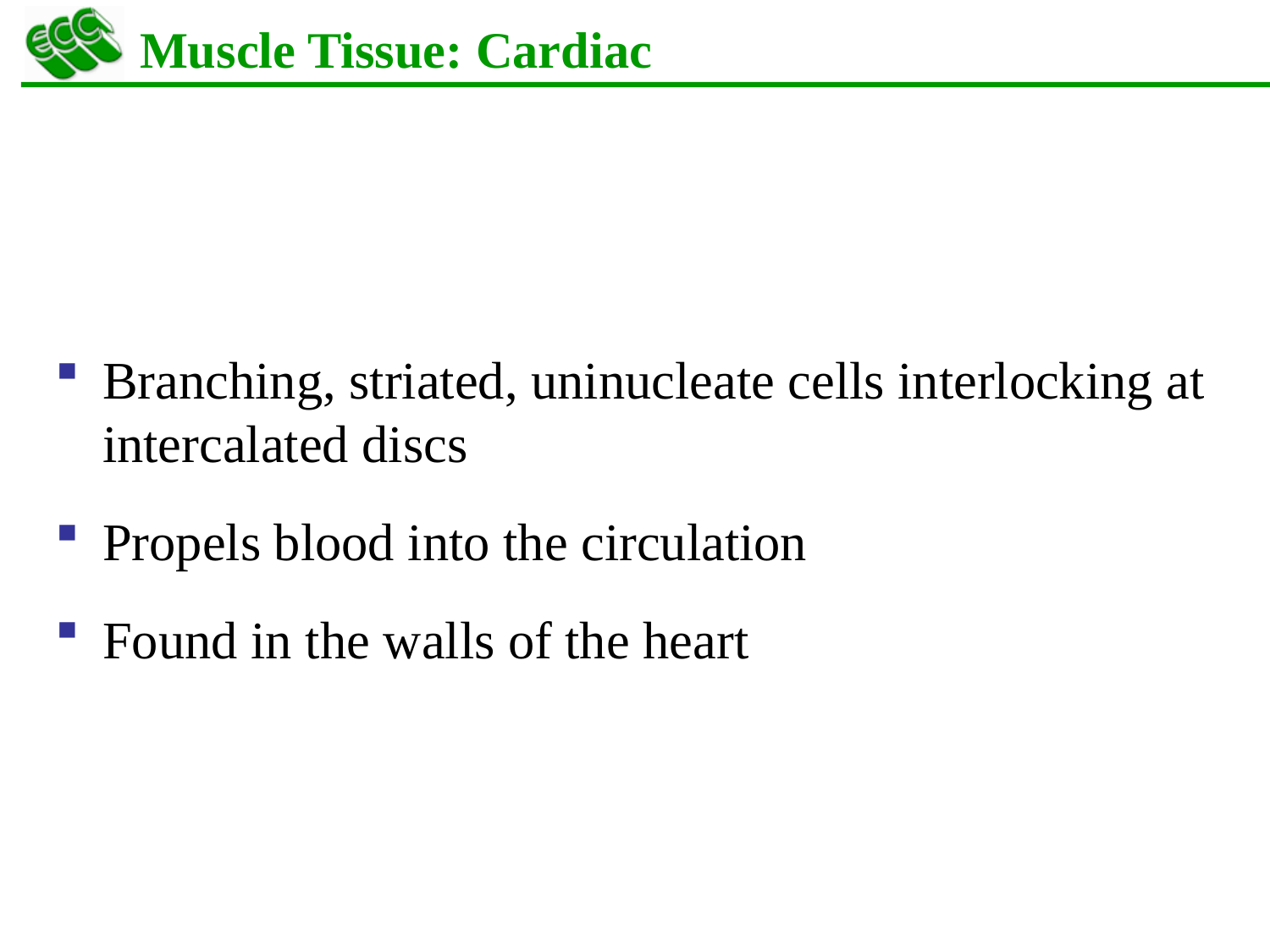

# Muscle Tissue: Cardiac
Branching, striated, uninucleate cells interlocking at intercalated discs
Propels blood into the circulation
Found in the walls of the heart